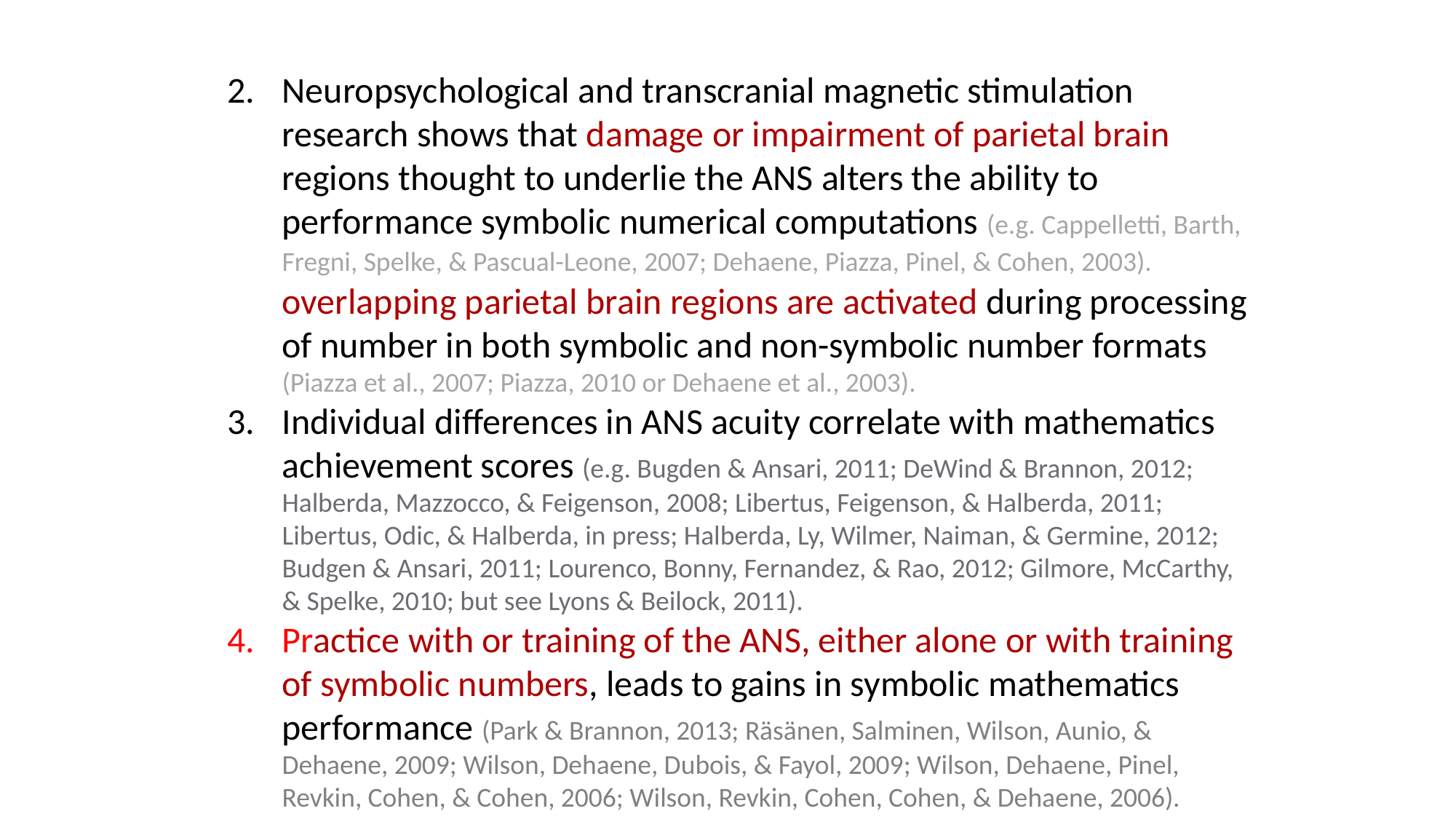

Neuropsychological and transcranial magnetic stimulation research shows that damage or impairment of parietal brain regions thought to underlie the ANS alters the ability to performance symbolic numerical computations (e.g. Cappelletti, Barth, Fregni, Spelke, & Pascual-Leone, 2007; Dehaene, Piazza, Pinel, & Cohen, 2003).  overlapping parietal brain regions are activated during processing of number in both symbolic and non-symbolic number formats (Piazza et al., 2007; Piazza, 2010 or Dehaene et al., 2003).
Individual differences in ANS acuity correlate with mathematics achievement scores (e.g. Bugden & Ansari, 2011; DeWind & Brannon, 2012; Halberda, Mazzocco, & Feigenson, 2008; Libertus, Feigenson, & Halberda, 2011; Libertus, Odic, & Halberda, in press; Halberda, Ly, Wilmer, Naiman, & Germine, 2012; Budgen & Ansari, 2011; Lourenco, Bonny, Fernandez, & Rao, 2012; Gilmore, McCarthy, & Spelke, 2010; but see Lyons & Beilock, 2011).
Practice with or training of the ANS, either alone or with training of symbolic numbers, leads to gains in symbolic mathematics performance (Park & Brannon, 2013; Räsänen, Salminen, Wilson, Aunio, & Dehaene, 2009; Wilson, Dehaene, Dubois, & Fayol, 2009; Wilson, Dehaene, Pinel, Revkin, Cohen, & Cohen, 2006; Wilson, Revkin, Cohen, Cohen, & Dehaene, 2006).